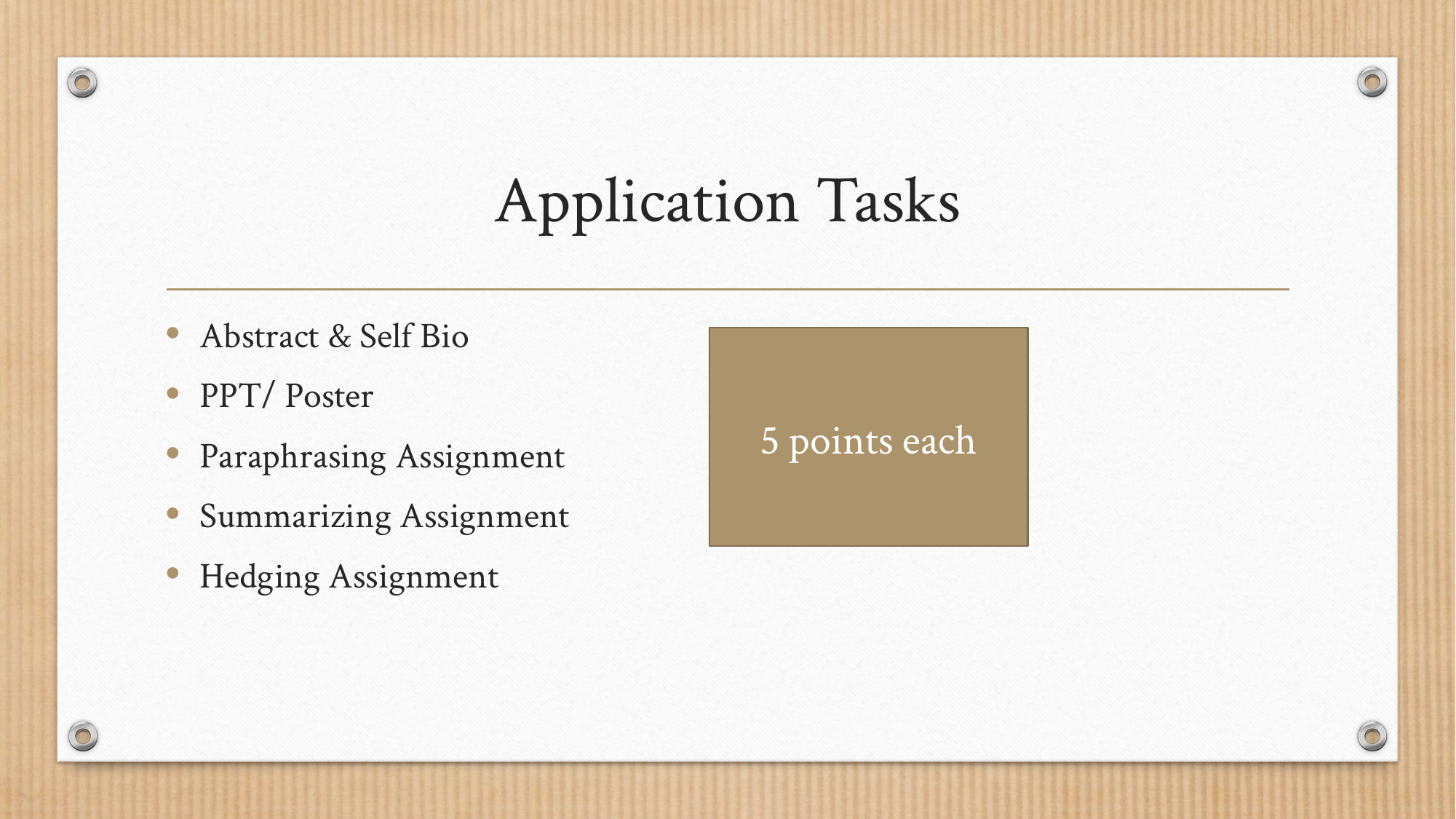

# Application Tasks
Abstract & Self Bio
PPT/ Poster
Paraphrasing Assignment
Summarizing Assignment
Hedging Assignment
5 points each